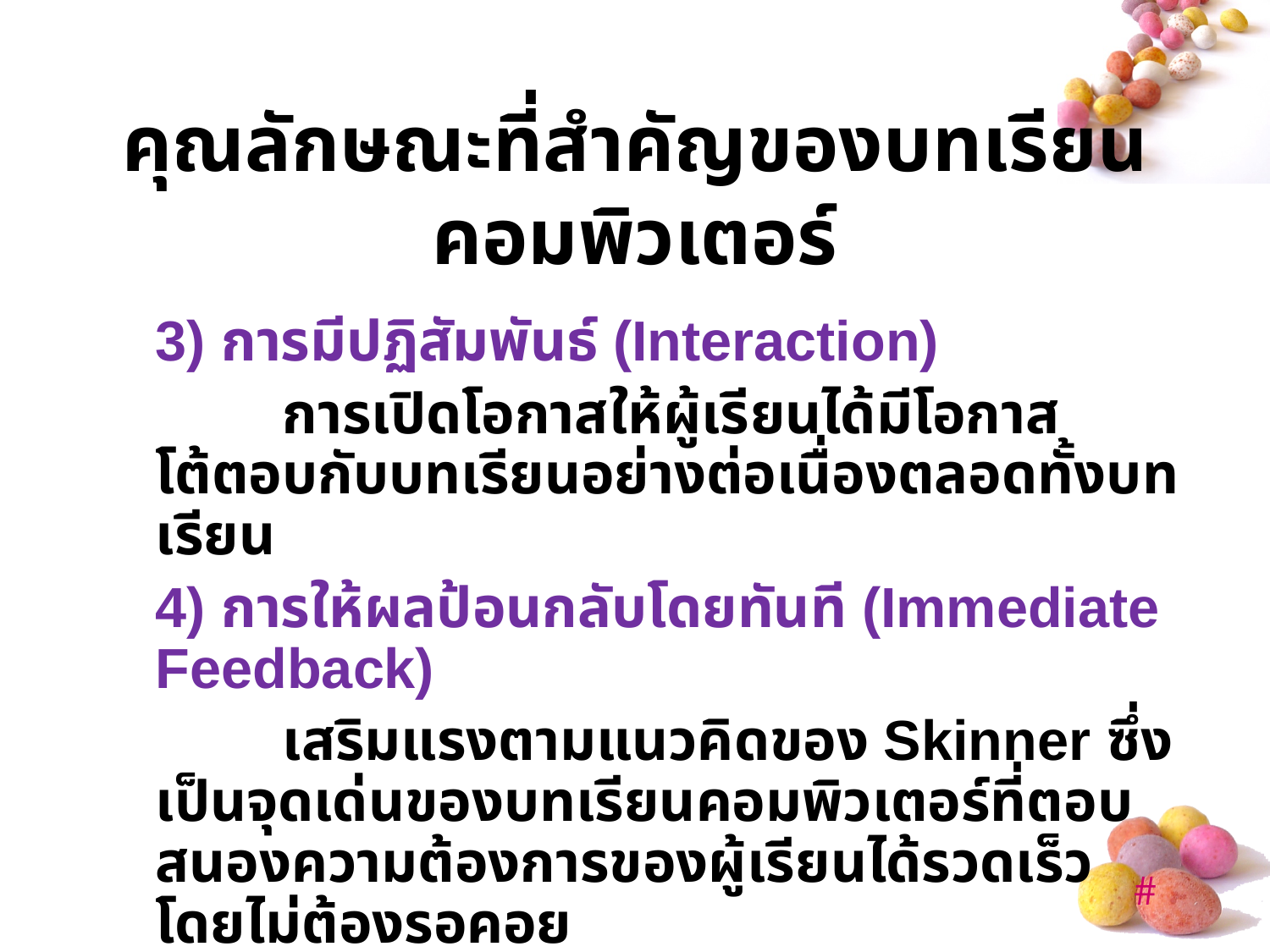

# คุณลักษณะที่สำคัญของบทเรียนคอมพิวเตอร์
	3) การมีปฏิสัมพันธ์ (Interaction)
		การเปิดโอกาสให้ผู้เรียนได้มีโอกาสโต้ตอบกับบทเรียนอย่างต่อเนื่องตลอดทั้งบทเรียน
	4) การให้ผลป้อนกลับโดยทันที (Immediate Feedback)
		เสริมแรงตามแนวคิดของ Skinner ซึ่งเป็นจุดเด่นของบทเรียนคอมพิวเตอร์ที่ตอบสนองความต้องการของผู้เรียนได้รวดเร็ว โดยไม่ต้องรอคอย